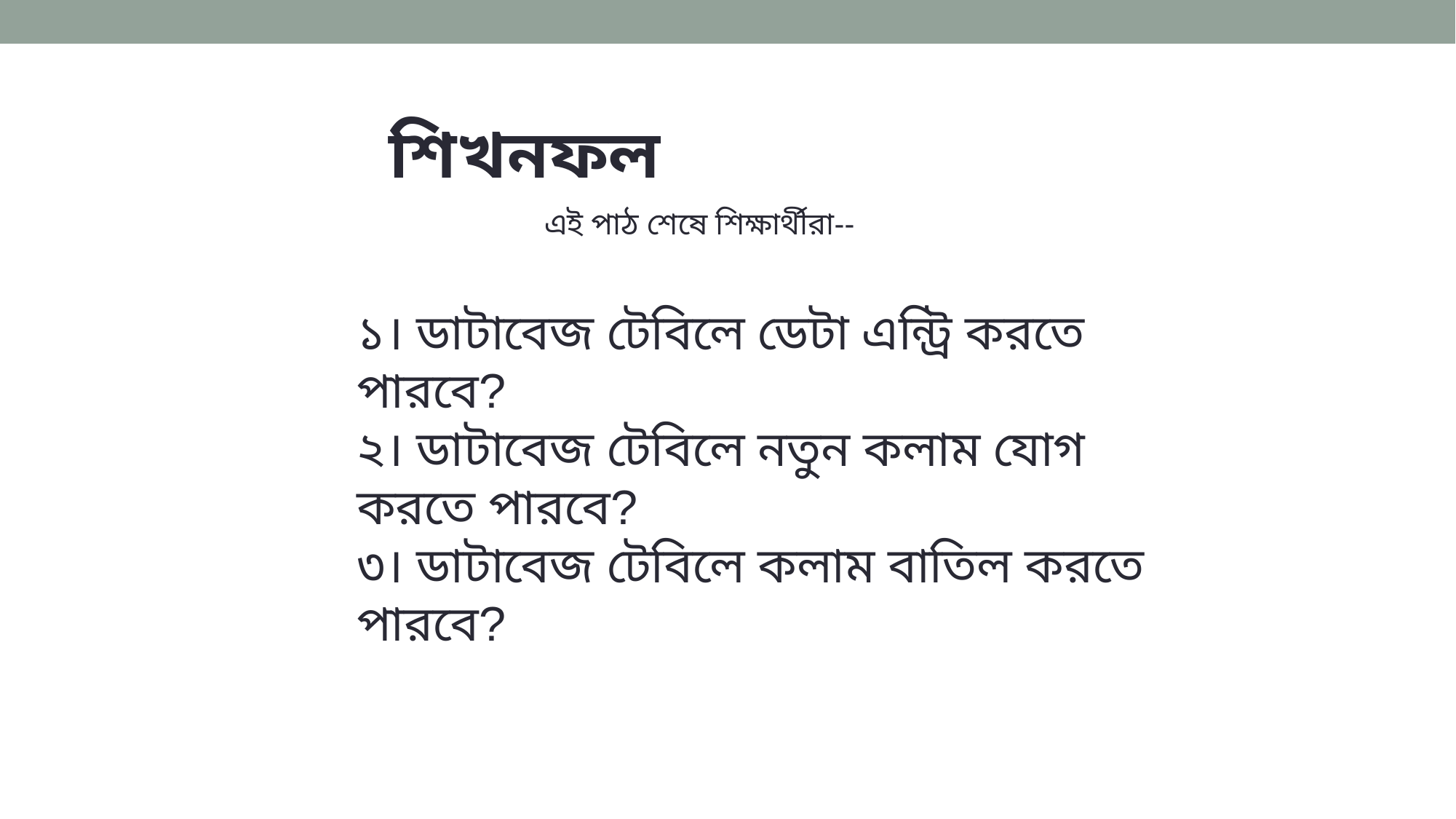

শিখনফল
 এই পাঠ শেষে শিক্ষার্থীরা--
১। ডাটাবেজ টেবিলে ডেটা এন্ট্রি করতে পারবে?
২। ডাটাবেজ টেবিলে নতুন কলাম যোগ করতে পারবে?
৩। ডাটাবেজ টেবিলে কলাম বাতিল করতে পারবে?